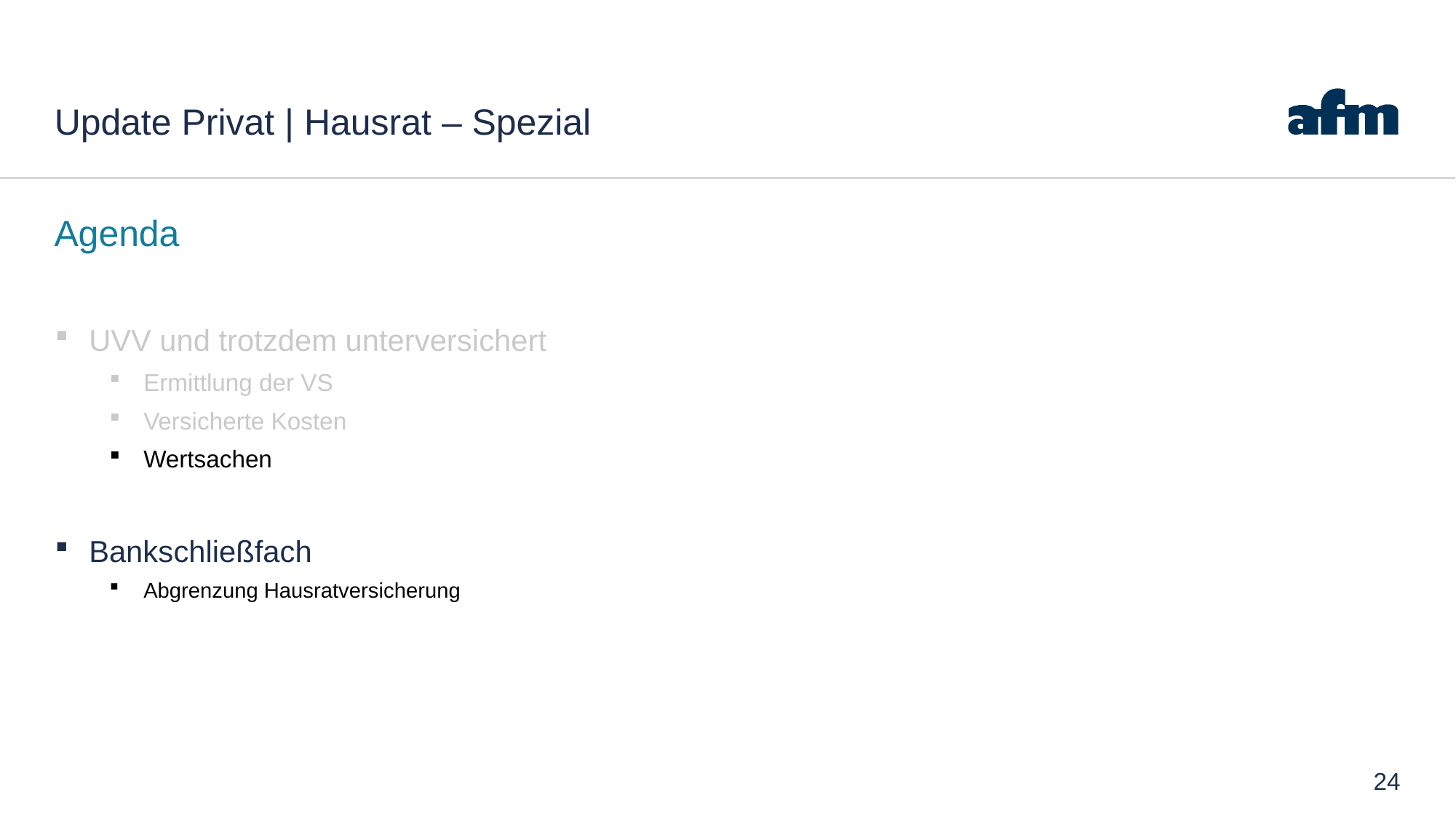

# Update Privat | Hausrat – Spezial
Agenda

UVV und trotzdem unterversichert
Ermittlung der VS
Versicherte Kosten
Wertsachen

Bankschließfach
Abgrenzung Hausratversicherung
24